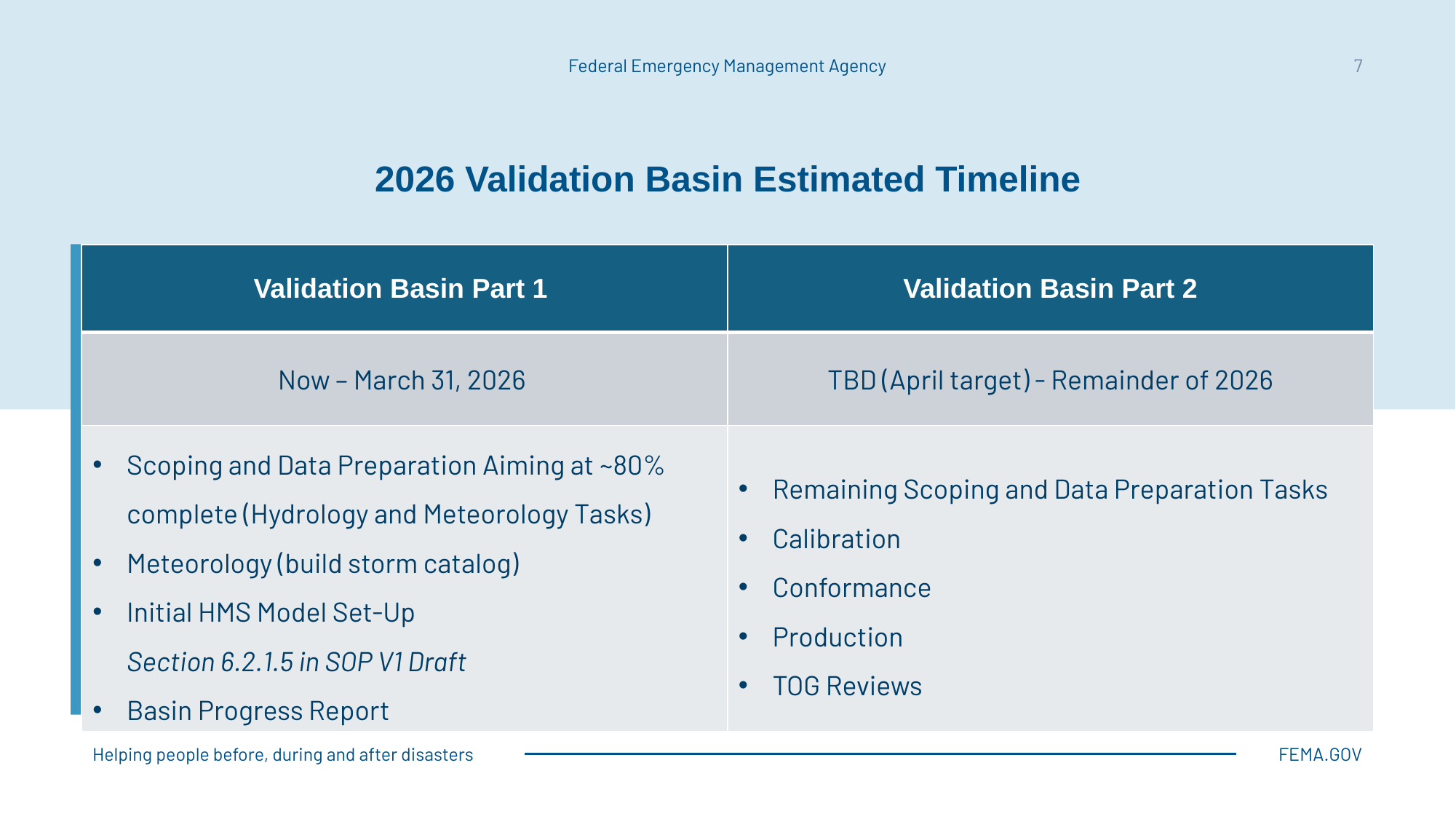

7
# 2026 Validation Basin Estimated Timeline
| Validation Basin Part 1 | Validation Basin Part 2 |
| --- | --- |
| Now – March 31, 2026 | TBD (April target) - Remainder of 2026 |
| Scoping and Data Preparation Aiming at ~80% complete (Hydrology and Meteorology Tasks) Meteorology (build storm catalog) Initial HMS Model Set-Up Section 6.2.1.5 in SOP V1 Draft Basin Progress Report | Remaining Scoping and Data Preparation Tasks Calibration Conformance Production TOG Reviews |